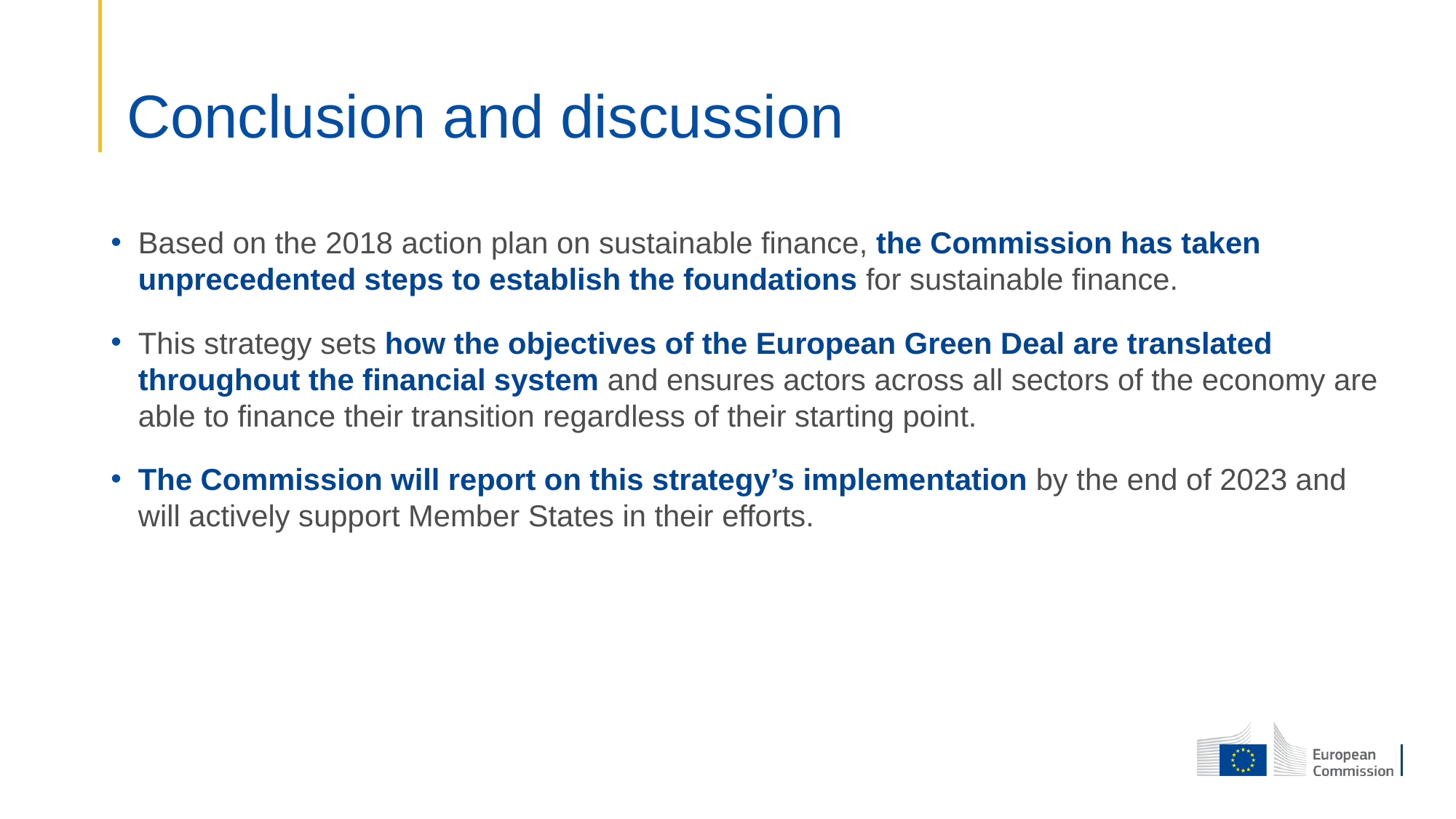

# Conclusion and discussion
Based on the 2018 action plan on sustainable finance, the Commission has taken unprecedented steps to establish the foundations for sustainable finance.
This strategy sets how the objectives of the European Green Deal are translated throughout the financial system and ensures actors across all sectors of the economy are able to finance their transition regardless of their starting point.
The Commission will report on this strategy’s implementation by the end of 2023 and will actively support Member States in their efforts.